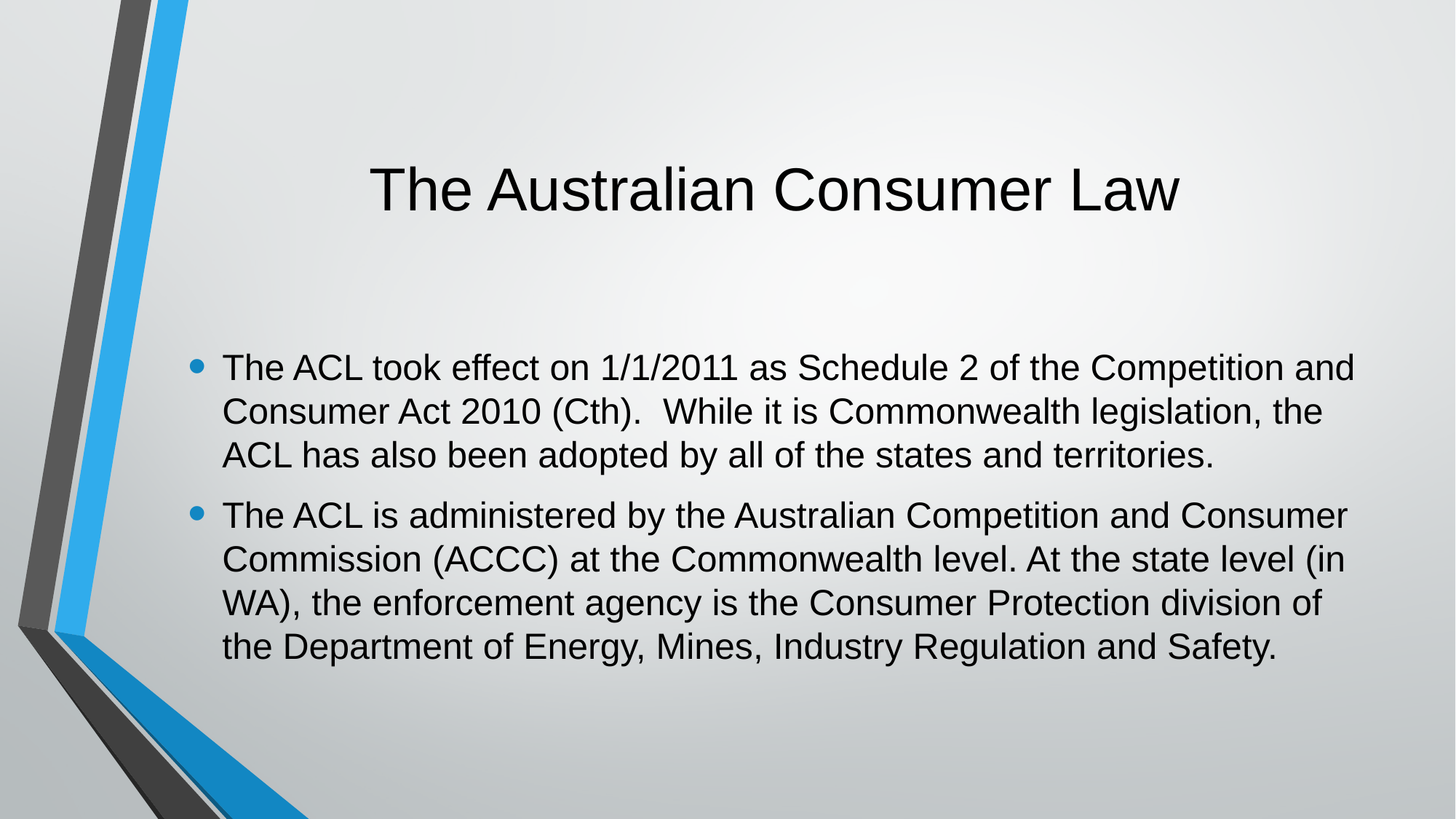

# The Australian Consumer Law
The ACL took effect on 1/1/2011 as Schedule 2 of the Competition and Consumer Act 2010 (Cth).  While it is Commonwealth legislation, the ACL has also been adopted by all of the states and territories.
The ACL is administered by the Australian Competition and Consumer Commission (ACCC) at the Commonwealth level. At the state level (in WA), the enforcement agency is the Consumer Protection division of the Department of Energy, Mines, Industry Regulation and Safety.